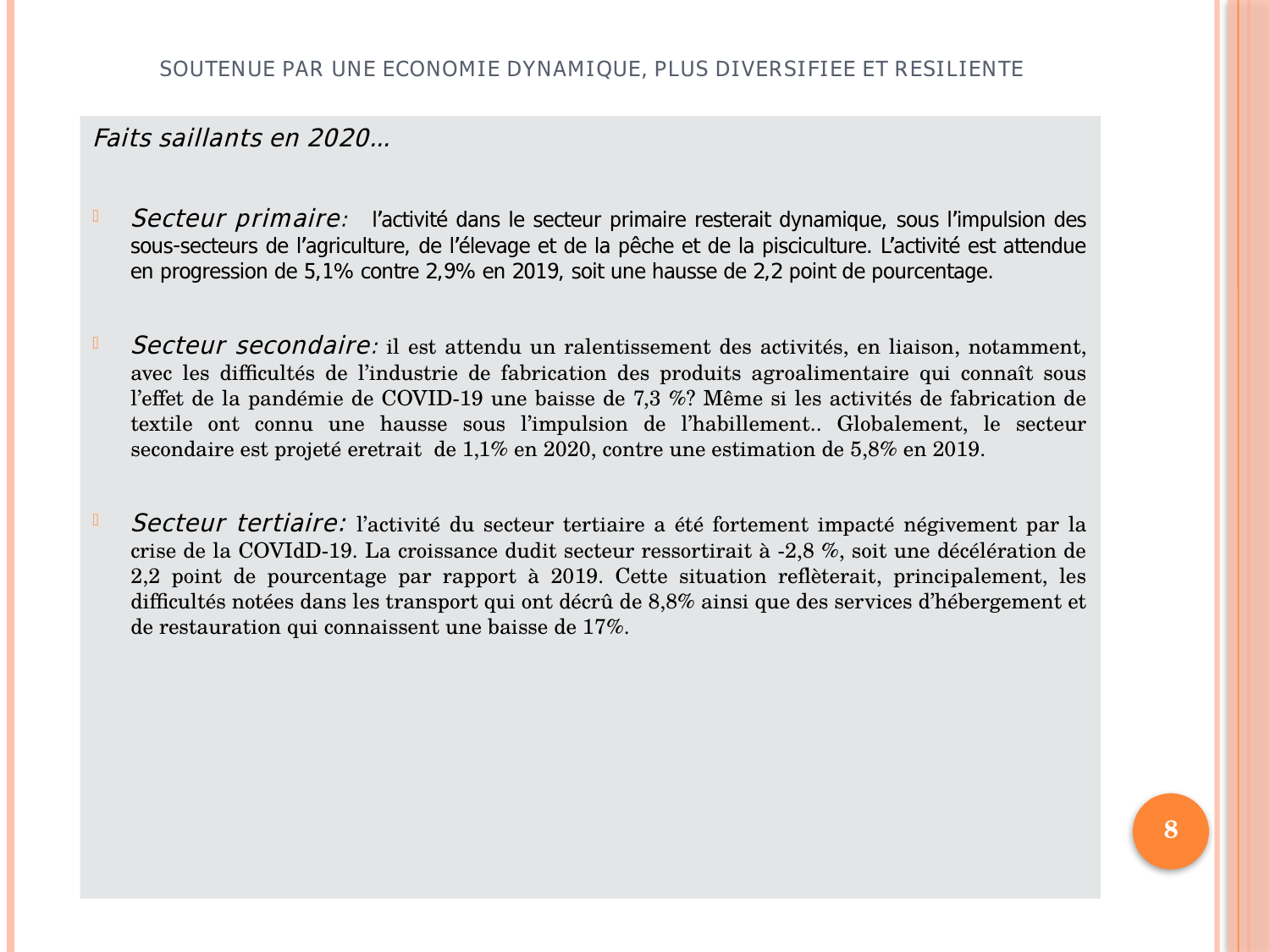

SOUTENUE PAR UNE ECONOMIE DYNAMIQUE, PLUS DIVERSIFIEE ET RESILIENTE
Faits saillants en 2020…

Secteur primaire:   l’activité dans le secteur primaire resterait dynamique, sous l’impulsion des sous-secteurs de l’agriculture, de l’élevage et de la pêche et de la pisciculture. L’activité est attendue en progression de 5,1% contre 2,9% en 2019, soit une hausse de 2,2 point de pourcentage.

Secteur secondaire: il est attendu un ralentissement des activités, en liaison, notamment, avec les difficultés de l’industrie de fabrication des produits agroalimentaire qui connaît sous l’effet de la pandémie de COVID-19 une baisse de 7,3 %? Même si les activités de fabrication de textile ont connu une hausse sous l’impulsion de l’habillement.. Globalement, le secteur secondaire est projeté eretrait  de 1,1% en 2020, contre une estimation de 5,8% en 2019.

Secteur tertiaire: l’activité du secteur tertiaire a été fortement impacté négivement par la crise de la COVIdD-19. La croissance dudit secteur ressortirait à -2,8 %, soit une décélération de 2,2 point de pourcentage par rapport à 2019. Cette situation reflèterait, principalement, les difficultés notées dans les transport qui ont décrû de 8,8% ainsi que des services d’hébergement et de restauration qui connaissent une baisse de 17%.
8